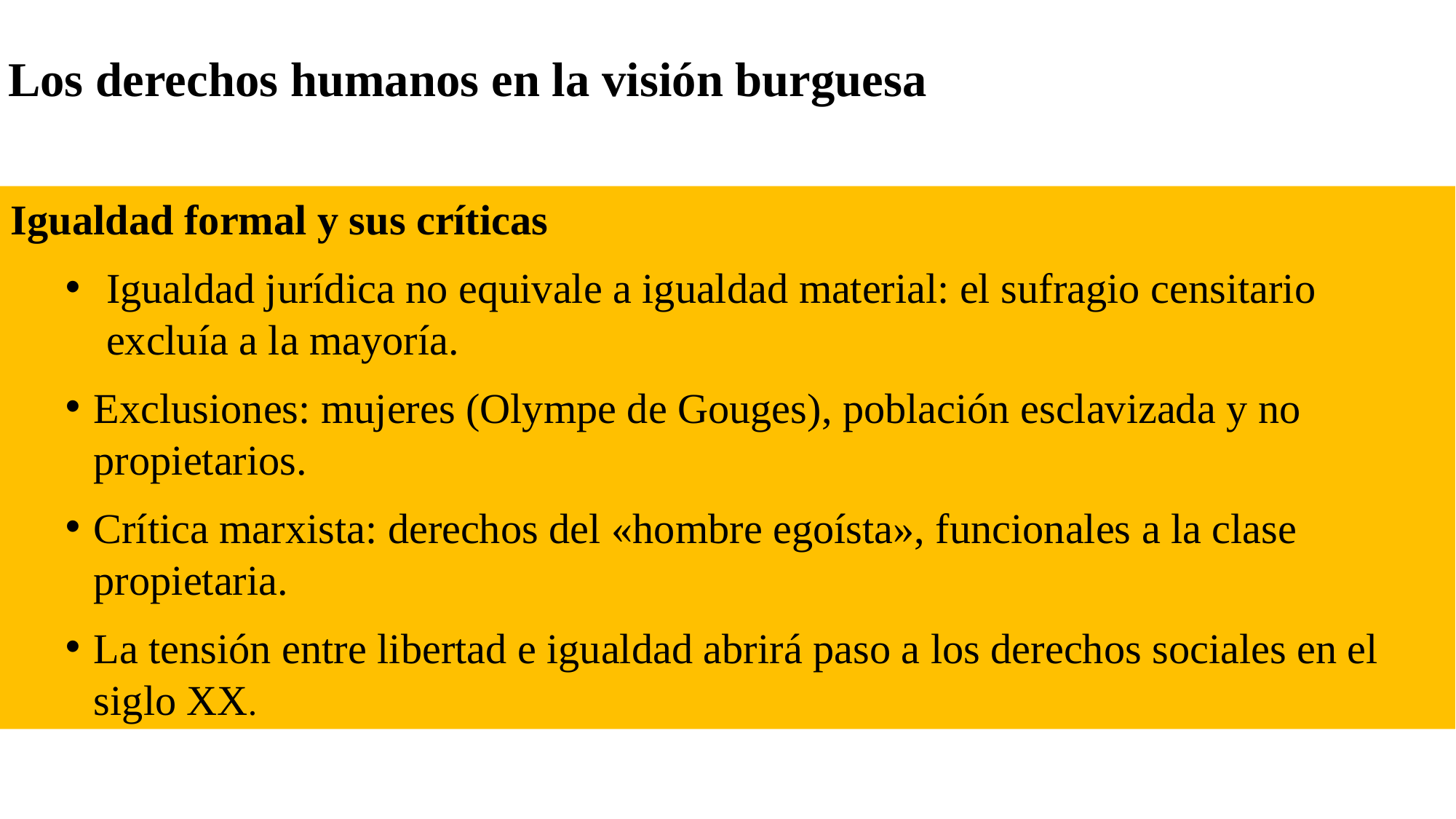

Los derechos humanos en la visión burguesa

Igualdad formal y sus críticas
Igualdad jurídica no equivale a igualdad material: el sufragio censitario excluía a la mayoría.​
Exclusiones: mujeres (Olympe de Gouges), población esclavizada y no propietarios.​
Crítica marxista: derechos del «hombre egoísta», funcionales a la clase propietaria.​
La tensión entre libertad e igualdad abrirá paso a los derechos sociales en el siglo XX.